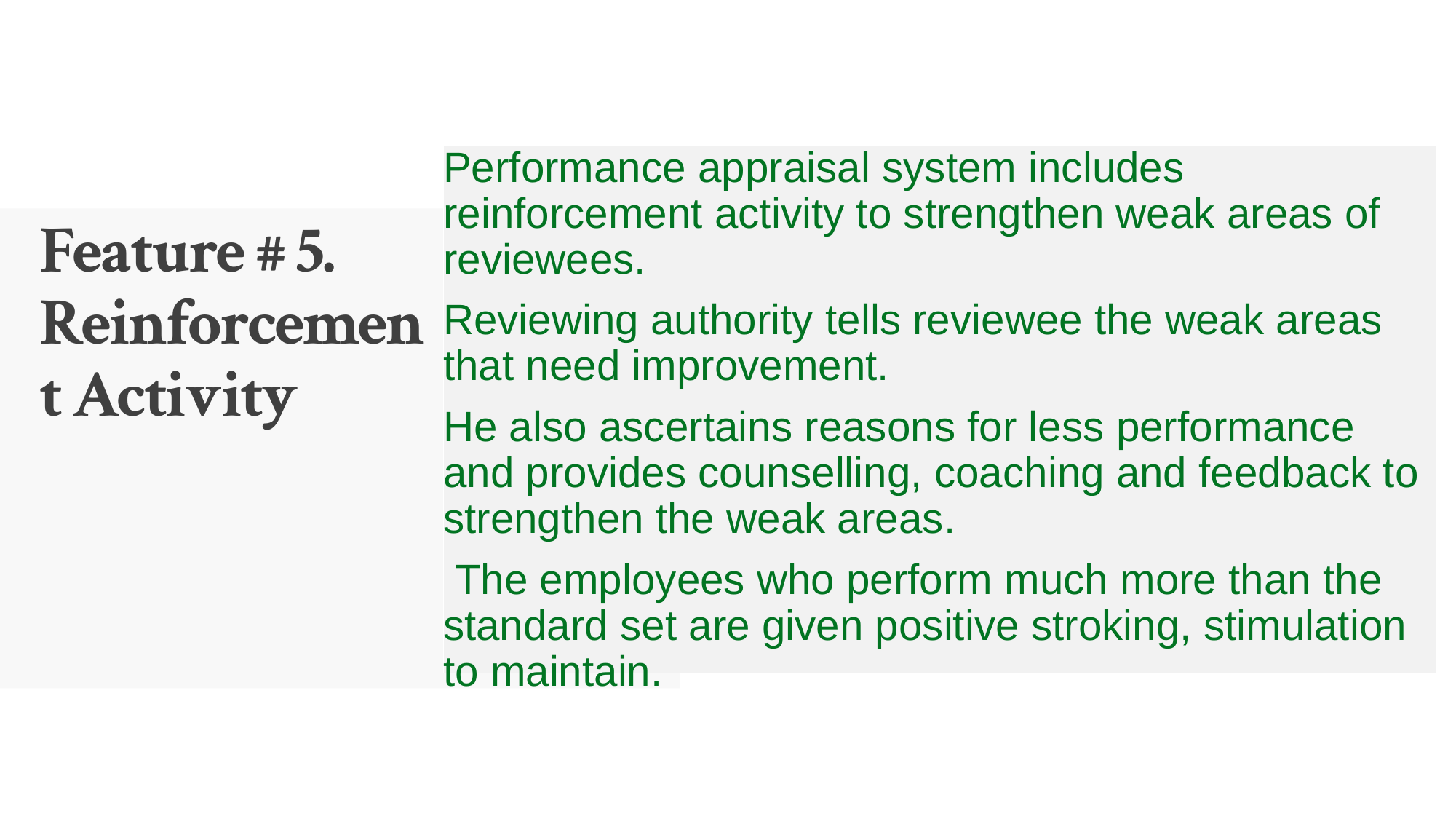

Performance appraisal system includes reinforcement activity to strengthen weak areas of reviewees.
Reviewing authority tells reviewee the weak areas that need improvement.
He also ascertains reasons for less performance and provides counselling, coaching and feedback to strengthen the weak areas.
 The employees who perform much more than the standard set are given positive stroking, stimulation to maintain.
# Feature # 5. Reinforcement Activity